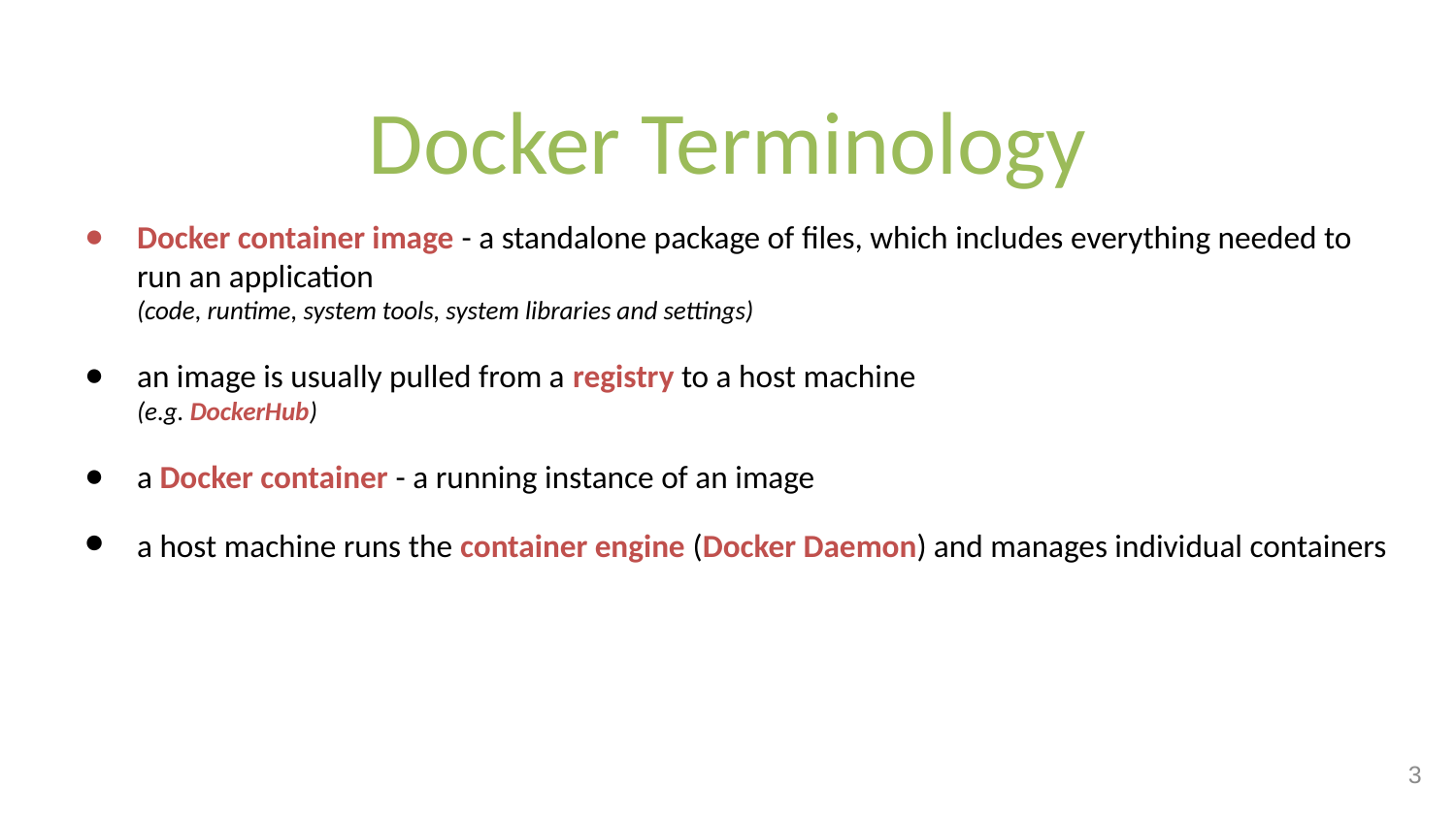

# Docker Terminology
Docker container image - a standalone package of files, which includes everything needed to run an application
(code, runtime, system tools, system libraries and settings)
an image is usually pulled from a registry to a host machine
(e.g. DockerHub)
a Docker container - a running instance of an image
a host machine runs the container engine (Docker Daemon) and manages individual containers
3